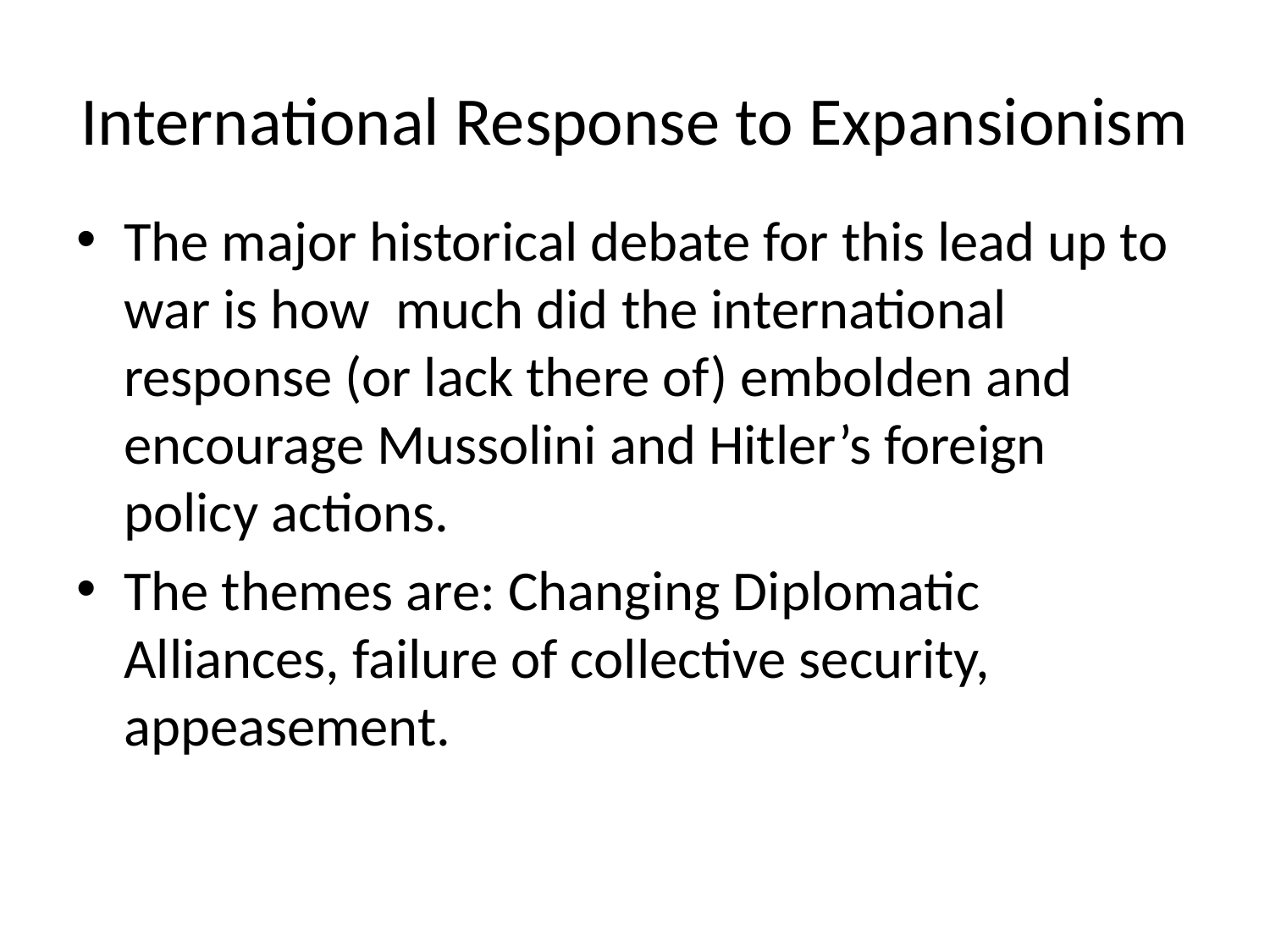

# International Response to Expansionism
The major historical debate for this lead up to war is how  much did the international response (or lack there of) embolden and encourage Mussolini and Hitler’s foreign policy actions.
The themes are: Changing Diplomatic Alliances, failure of collective security, appeasement.